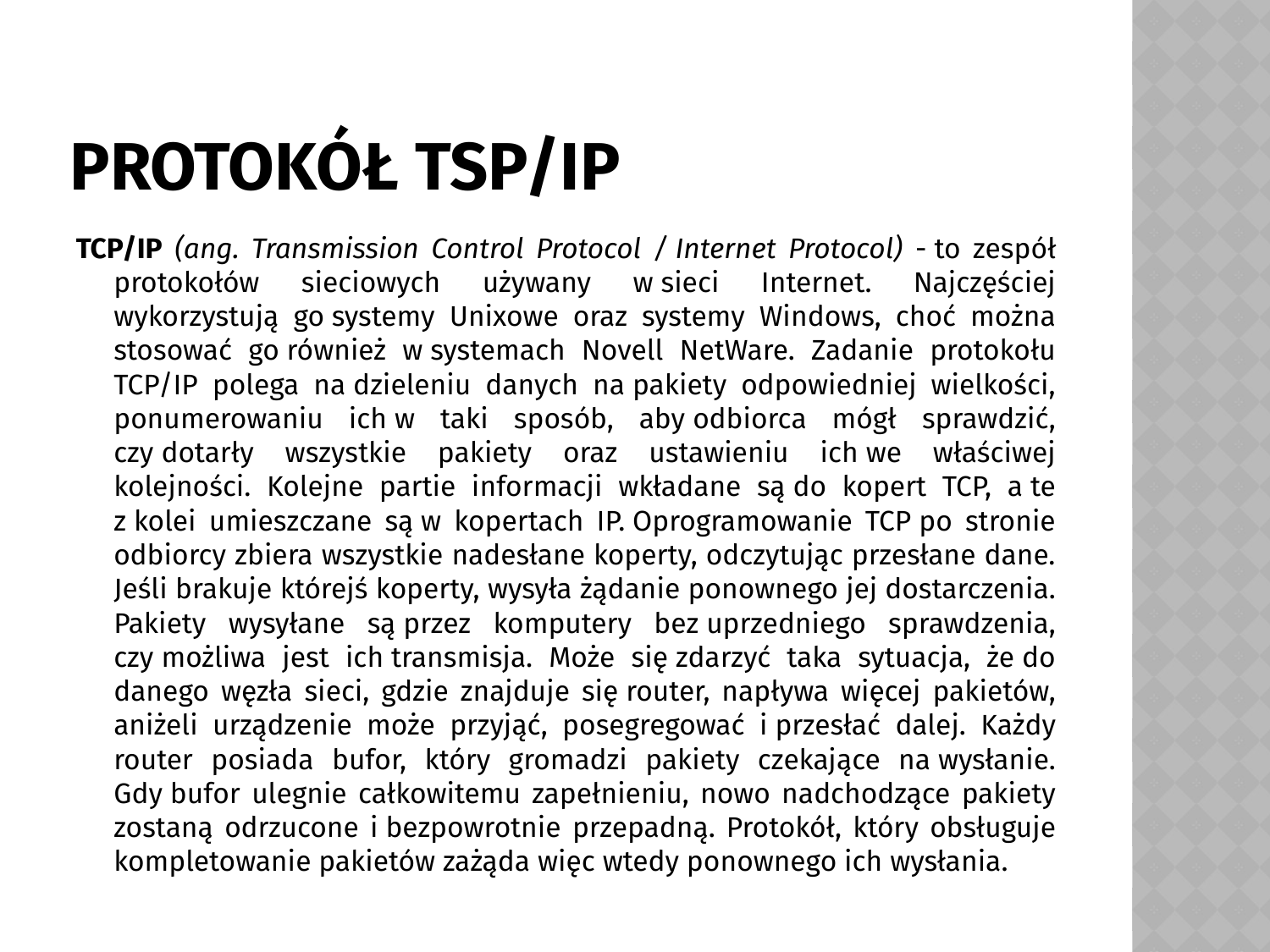

# Protokół TSP/IP
TCP/IP (ang. Transmission Control Protocol / Internet Protocol) - to zespół protokołów sieciowych używany w sieci Internet. Najczęściej wykorzystują go systemy Unixowe oraz systemy Windows, choć można stosować go również w systemach Novell NetWare. Zadanie protokołu TCP/IP polega na dzieleniu danych na pakiety odpowiedniej wielkości, ponumerowaniu ich w taki sposób, aby odbiorca mógł sprawdzić, czy dotarły wszystkie pakiety oraz ustawieniu ich we właściwej kolejności. Kolejne partie informacji wkładane są do kopert TCP, a te z kolei umieszczane są w kopertach IP. Oprogramowanie TCP po stronie odbiorcy zbiera wszystkie nadesłane koperty, odczytując przesłane dane. Jeśli brakuje którejś koperty, wysyła żądanie ponownego jej dostarczenia. Pakiety wysyłane są przez komputery bez uprzedniego sprawdzenia, czy możliwa jest ich transmisja. Może się zdarzyć taka sytuacja, że do danego węzła sieci, gdzie znajduje się router, napływa więcej pakietów, aniżeli urządzenie może przyjąć, posegregować i przesłać dalej. Każdy router posiada bufor, który gromadzi pakiety czekające na wysłanie. Gdy bufor ulegnie całkowitemu zapełnieniu, nowo nadchodzące pakiety zostaną odrzucone i bezpowrotnie przepadną. Protokół, który obsługuje kompletowanie pakietów zażąda więc wtedy ponownego ich wysłania.